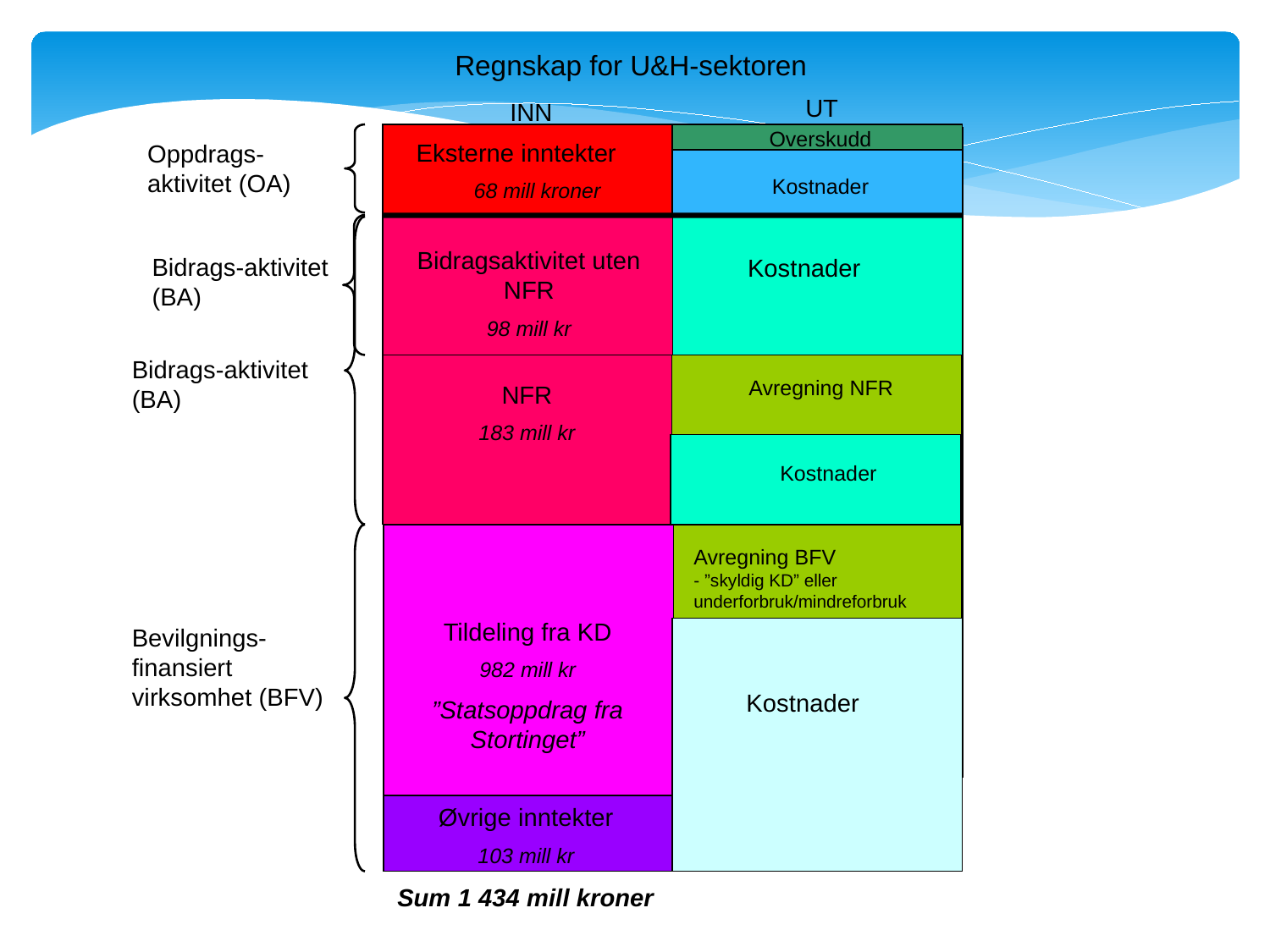

Regnskap for U&H-sektoren

UT
INN

Overskudd

Inntekter
Kostnader
Overskudd

Eksterne inntekter
68 mill kroner

Kostnader

Oppdrags-aktivitet (OA)

Bidrags-aktivitet (BA)

Kostnader

Bidragsaktivitet uten NFR
98 mill kr

Bidrags-aktivitet (BA)

Avregning NFR
NFR
183 mill kr

Kostnader

Bevilgnings-
finansiert
virksomhet (BFV)

Avregning BFV                  - ”skyldig KD” eller underforbruk/mindreforbruk
Tildeling fra KD
982 mill kr
”Statsoppdrag fra Stortinget”

Kostnader

Øvrige inntekter
103 mill kr
Sum 1 434 mill kroner